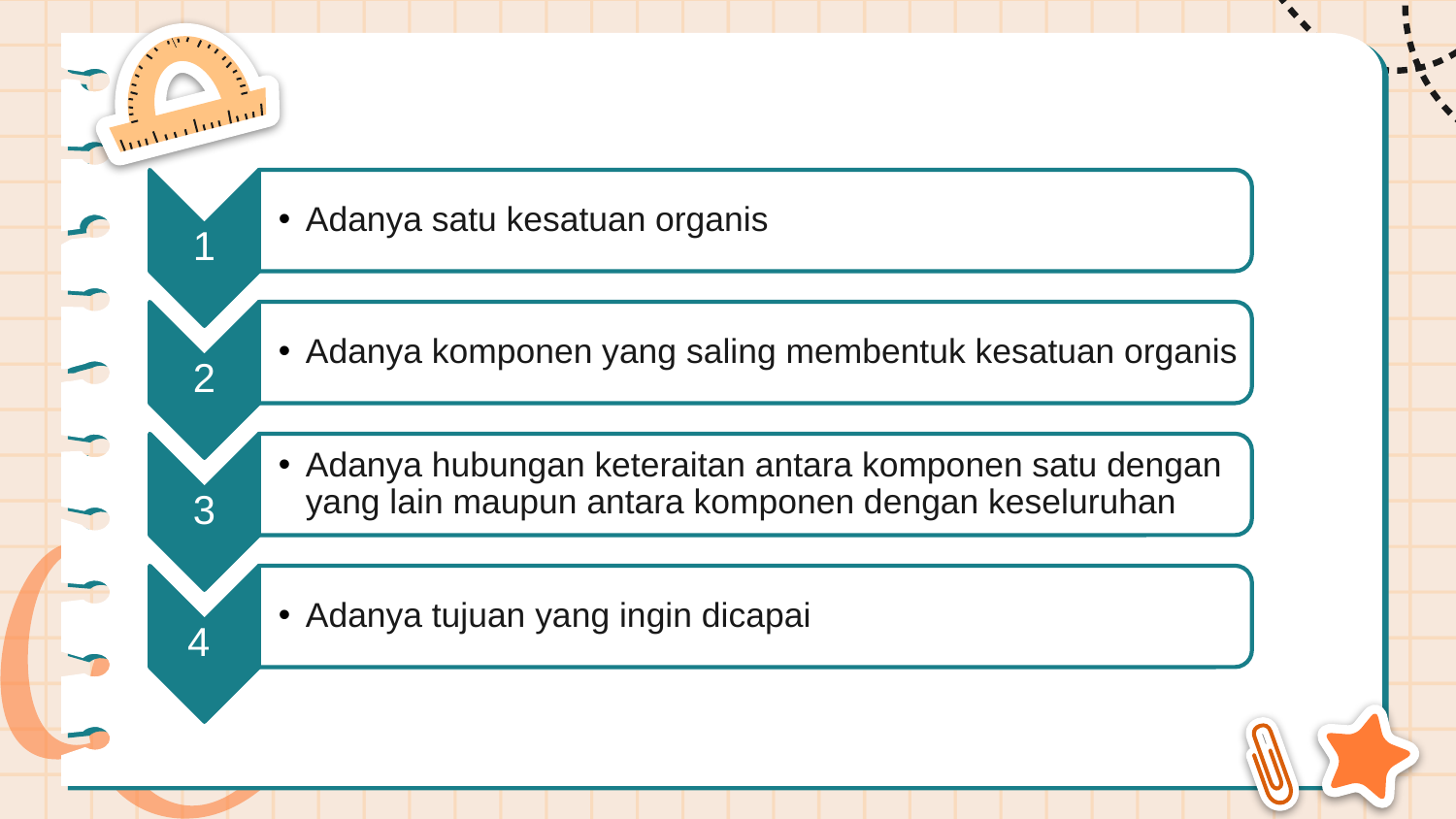

1
Adanya satu kesatuan organis
2
Adanya komponen yang saling membentuk kesatuan organis
3
Adanya hubungan keteraitan antara komponen satu dengan yang lain maupun antara komponen dengan keseluruhan
4
Adanya tujuan yang ingin dicapai